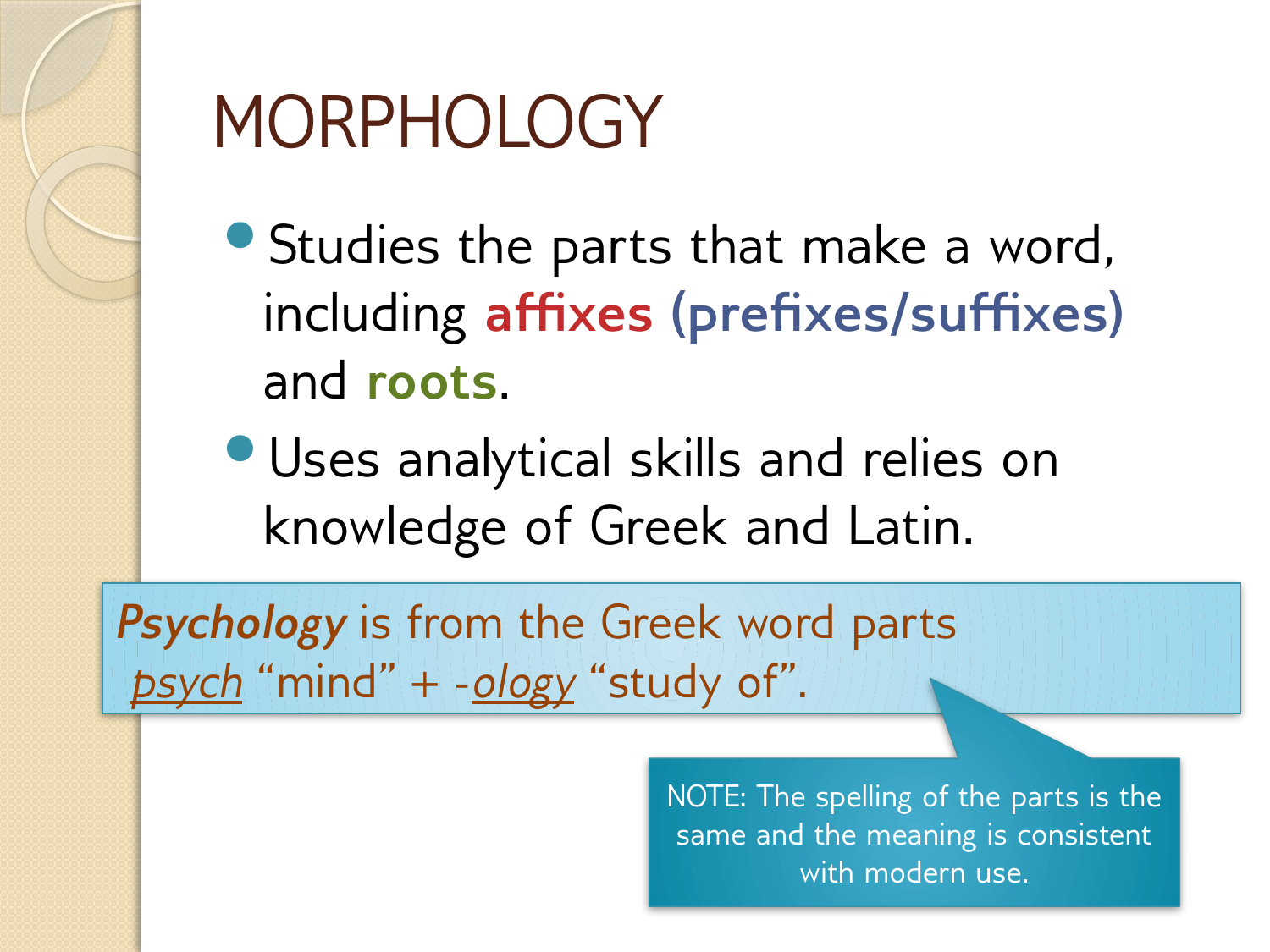

# MORPHOLOGY
Studies the parts that make a word, including affixes (prefixes/suffixes) and roots.
Uses analytical skills and relies on knowledge of Greek and Latin.

Psychology is from the Greek word parts
 psych “mind” + -ology “study of”.
NOTE: The spelling of the parts is the same and the meaning is consistent with modern use.